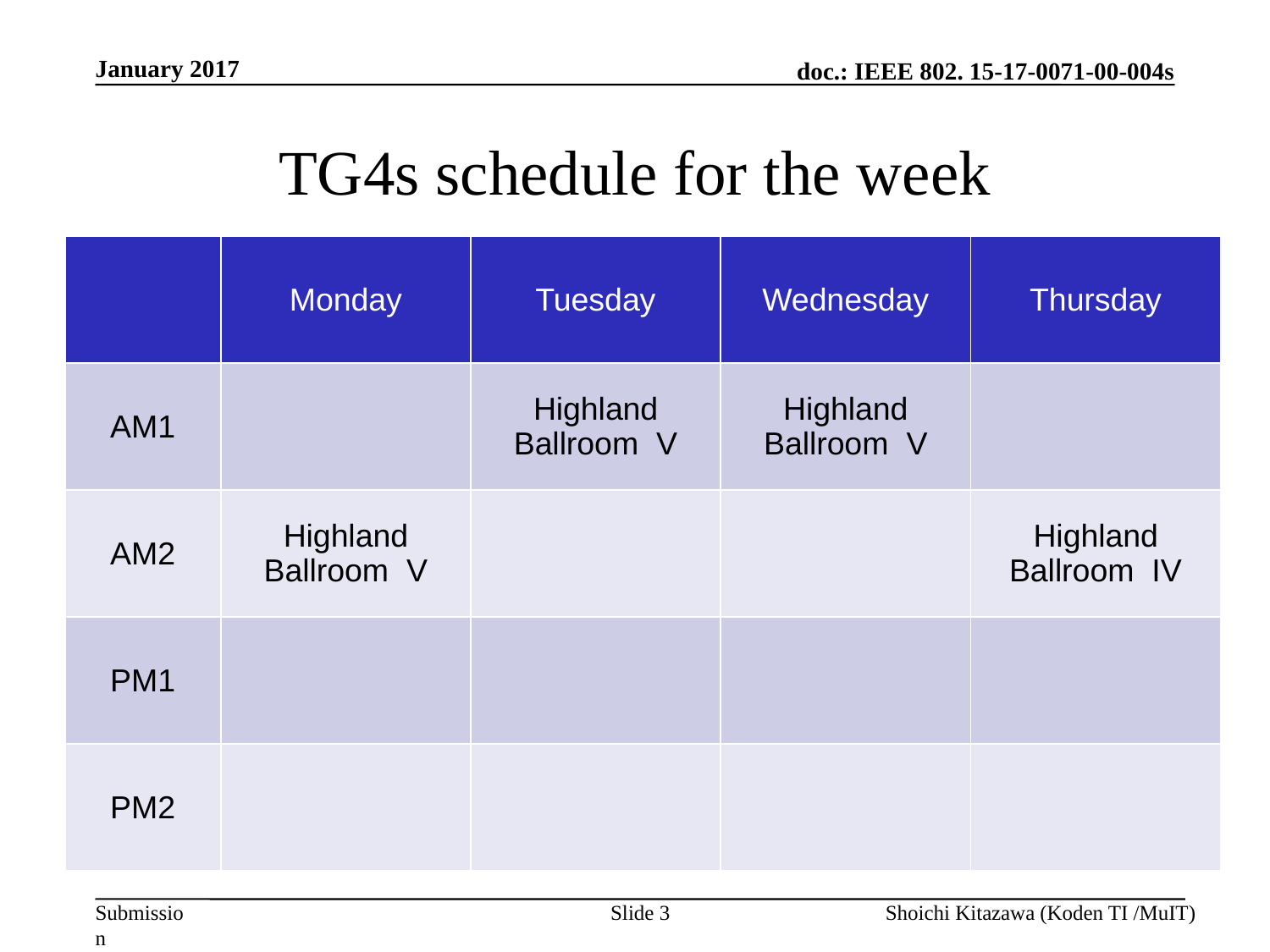

January 2017
# TG4s schedule for the week
|  | Monday | Tuesday | Wednesday | Thursday |
| --- | --- | --- | --- | --- |
| AM1 |  | Highland Ballroom V | Highland Ballroom V |  |
| AM2 | Highland Ballroom V |  |  | Highland Ballroom IV |
| PM1 |  |  |  |  |
| PM2 |  |  |  |  |

Slide 3
Shoichi Kitazawa (Koden TI /MuIT)